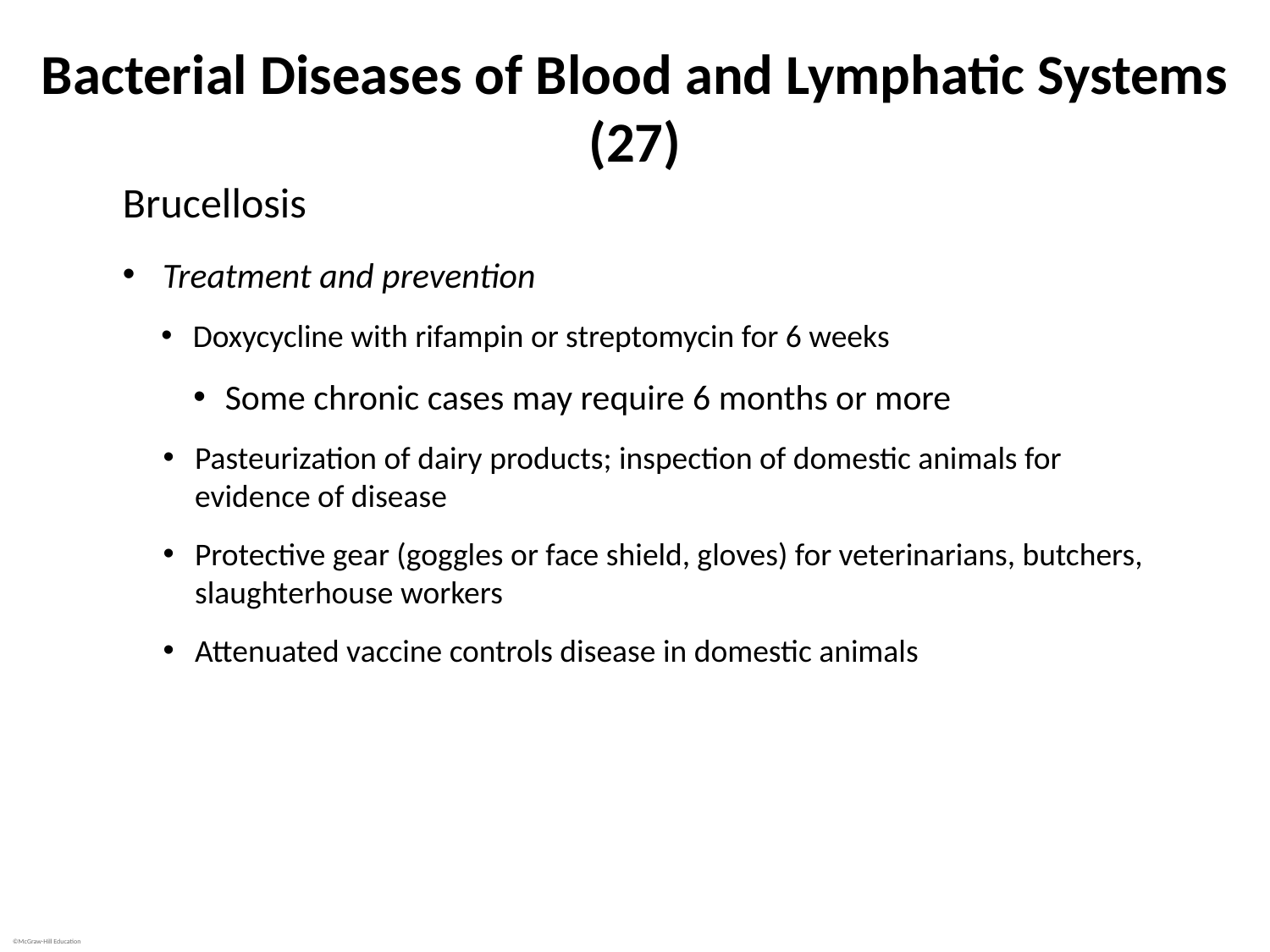

# Bacterial Diseases of Blood and Lymphatic Systems (27)
Brucellosis
Treatment and prevention
Doxycycline with rifampin or streptomycin for 6 weeks
Some chronic cases may require 6 months or more
Pasteurization of dairy products; inspection of domestic animals for evidence of disease
Protective gear (goggles or face shield, gloves) for veterinarians, butchers, slaughterhouse workers
Attenuated vaccine controls disease in domestic animals